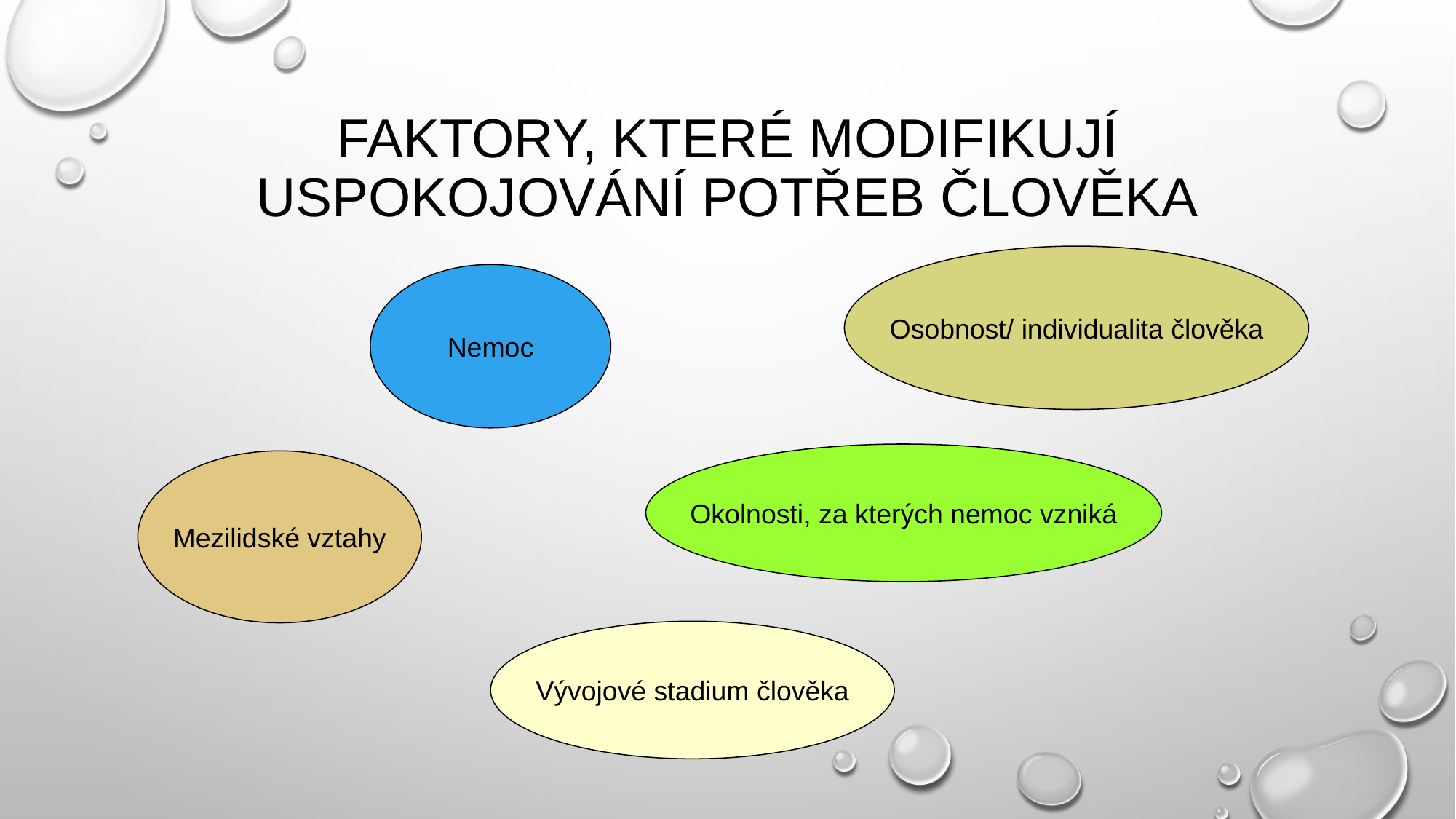

# Faktory, které modifikují uspokojování potřeb člověka
Osobnost/ individualita člověka
Nemoc
Okolnosti, za kterých nemoc vzniká
Mezilidské vztahy
Vývojové stadium člověka